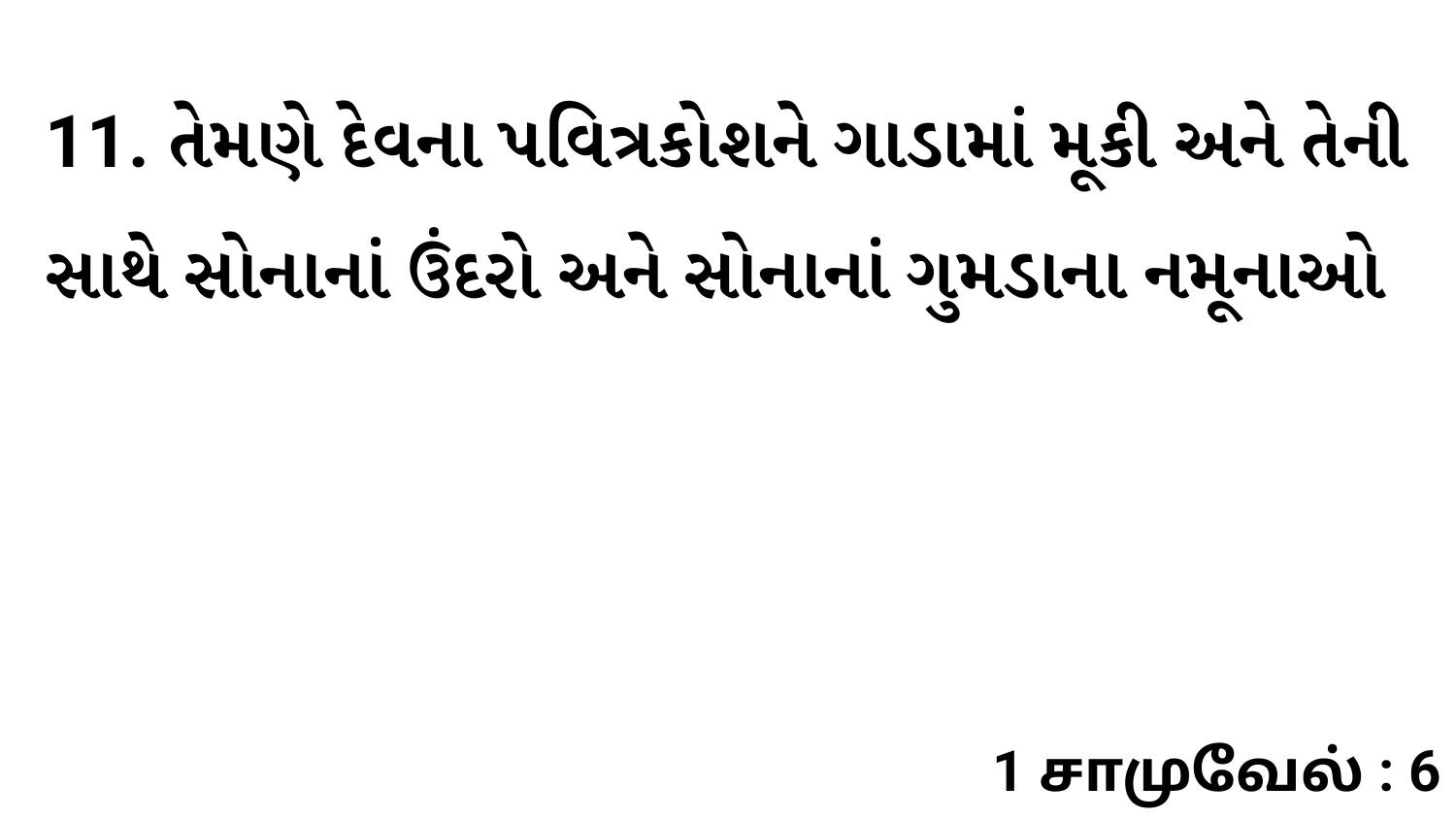

11. તેમણે દેવના પવિત્રકોશને ગાડામાં મૂકી અને તેની સાથે સોનાનાં ઉંદરો અને સોનાનાં ગુમડાના નમૂનાઓ
1 சாமுவேல் : 6